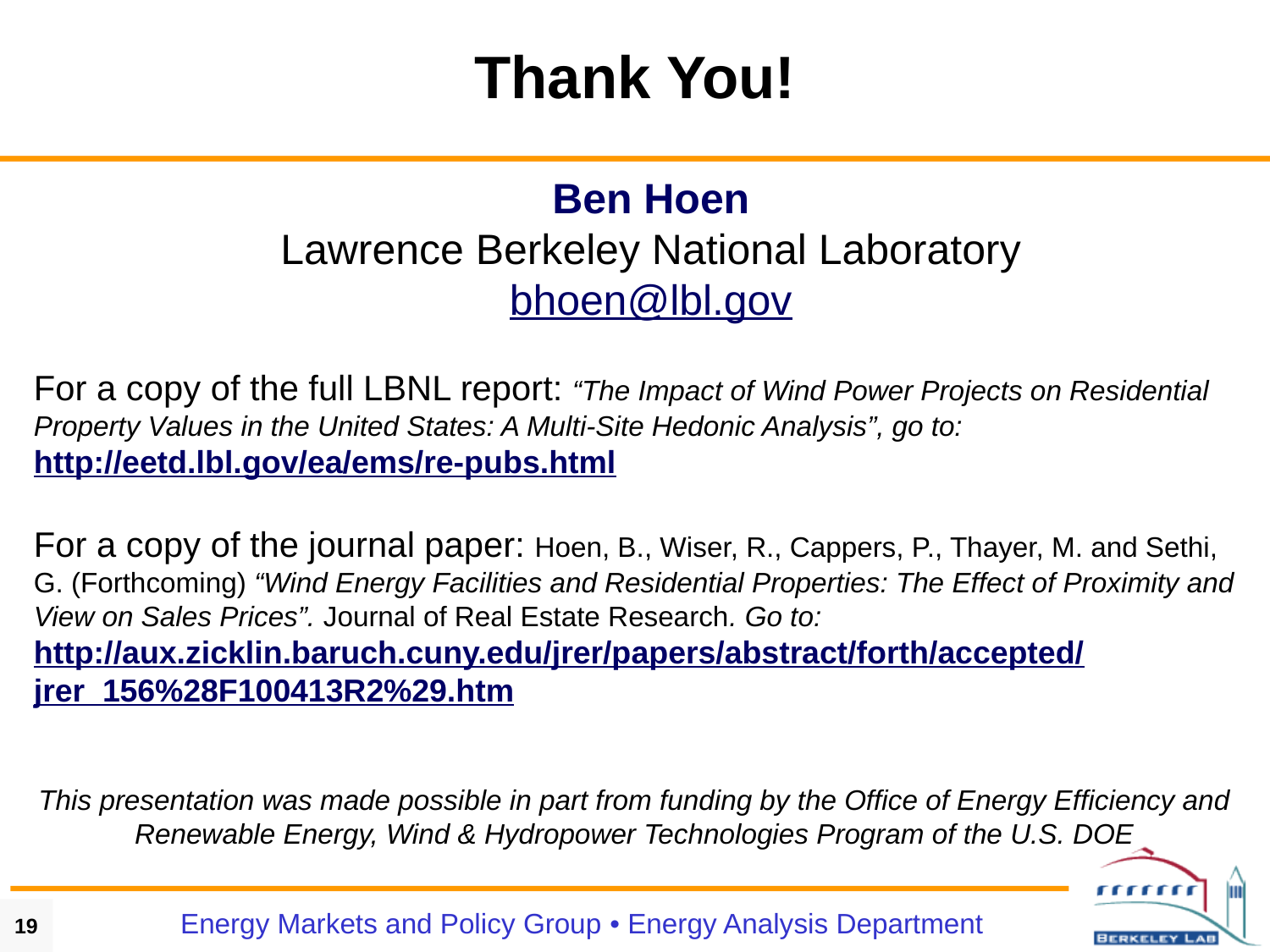

# Thank You!
Ben Hoen
Lawrence Berkeley National Laboratory
bhoen@lbl.gov
For a copy of the full LBNL report: “The Impact of Wind Power Projects on Residential Property Values in the United States: A Multi-Site Hedonic Analysis”, go to: http://eetd.lbl.gov/ea/ems/re-pubs.html
For a copy of the journal paper: Hoen, B., Wiser, R., Cappers, P., Thayer, M. and Sethi, G. (Forthcoming) “Wind Energy Facilities and Residential Properties: The Effect of Proximity and View on Sales Prices”. Journal of Real Estate Research. Go to: http://aux.zicklin.baruch.cuny.edu/jrer/papers/abstract/forth/accepted/jrer_156%28F100413R2%29.htm
This presentation was made possible in part from funding by the Office of Energy Efficiency and Renewable Energy, Wind & Hydropower Technologies Program of the U.S. DOE